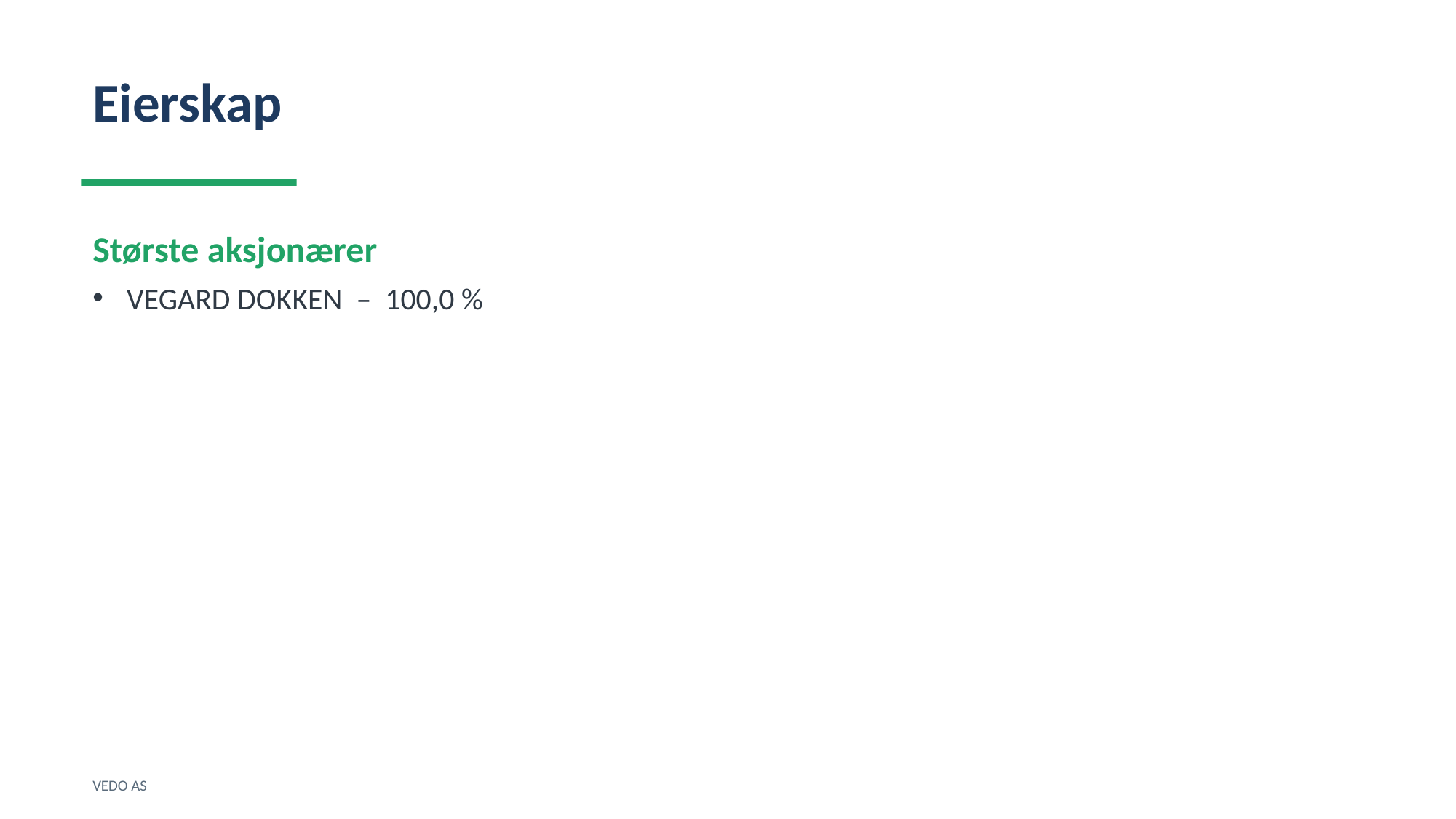

Eierskap

Største aksjonærer
VEGARD DOKKEN  –  100,0 %
VEDO AS